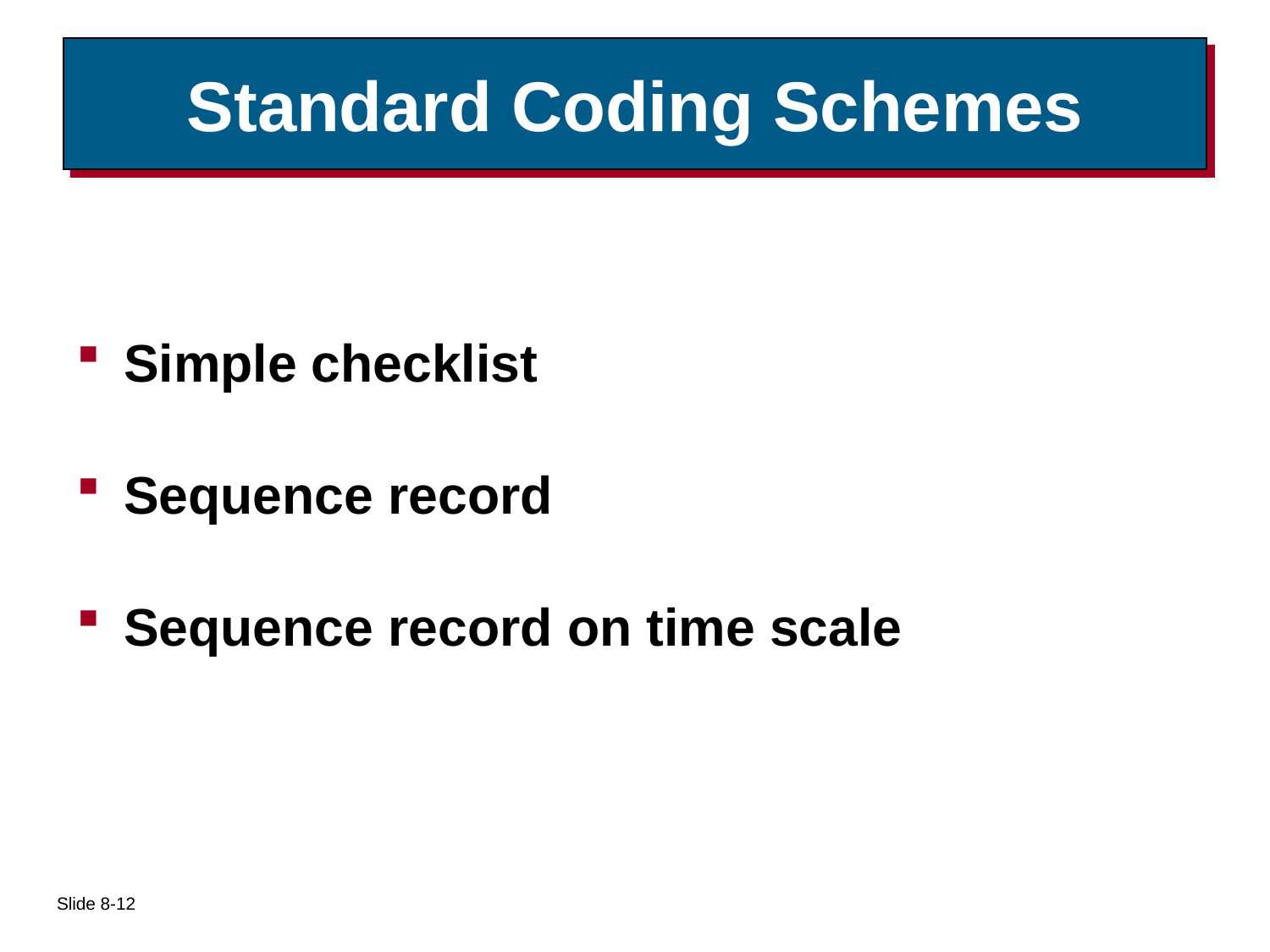

# Standard Coding Schemes

Simple checklist

Sequence record

Sequence record on time scale
Slide 8-12